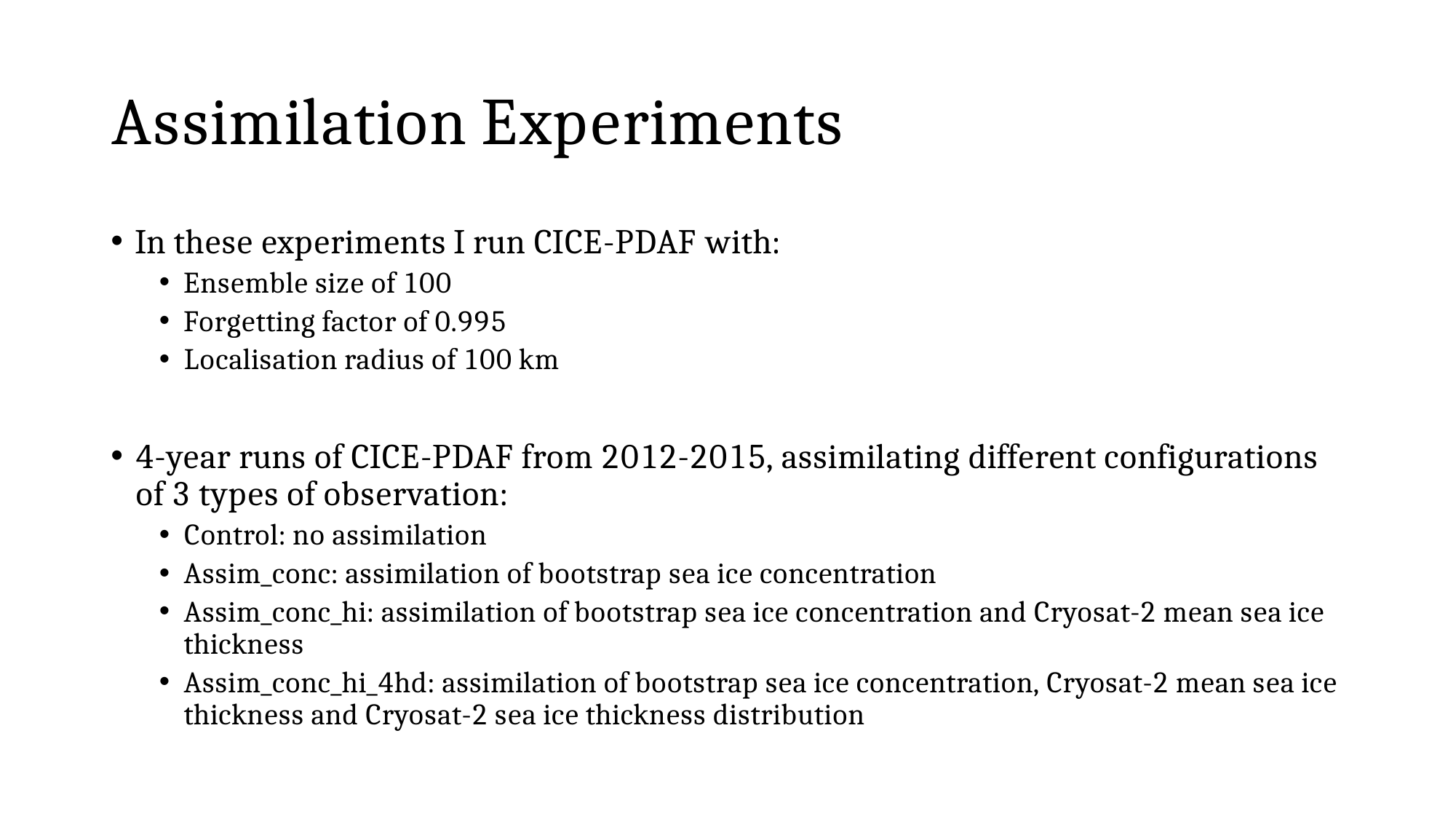

# Assimilation Experiments
In these experiments I run CICE-PDAF with:
Ensemble size of 100
Forgetting factor of 0.995
Localisation radius of 100 km

4-year runs of CICE-PDAF from 2012-2015, assimilating different configurations of 3 types of observation:
Control: no assimilation
Assim_conc: assimilation of bootstrap sea ice concentration
Assim_conc_hi: assimilation of bootstrap sea ice concentration and Cryosat-2 mean sea ice thickness
Assim_conc_hi_4hd: assimilation of bootstrap sea ice concentration, Cryosat-2 mean sea ice thickness and Cryosat-2 sea ice thickness distribution